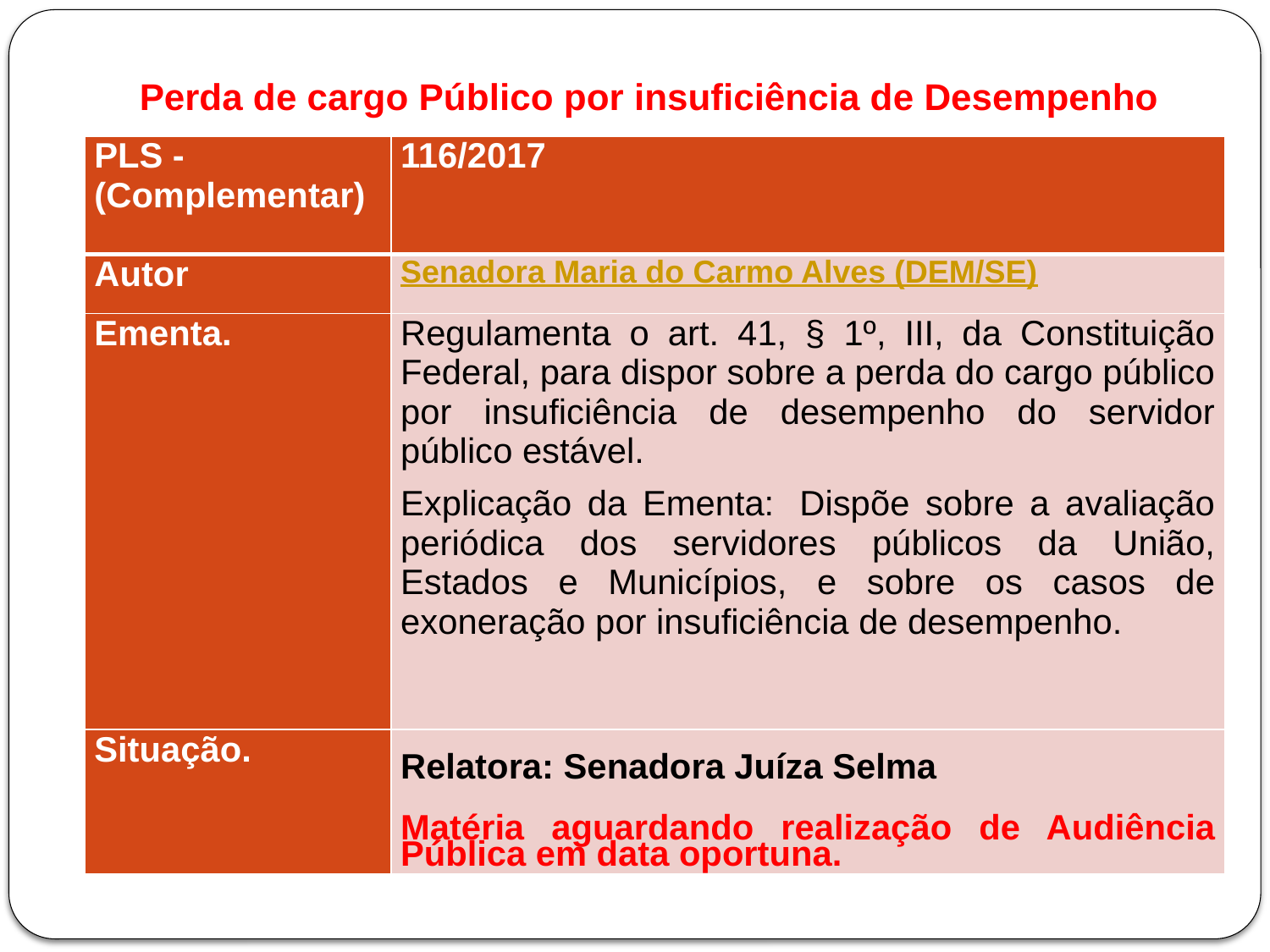

# Perda de cargo Público por insuficiência de Desempenho
| PLS -(Complementar) | 116/2017 |
| --- | --- |
| Autor | Senadora Maria do Carmo Alves (DEM/SE) |
| Ementa. | Regulamenta o art. 41, § 1º, III, da Constituição Federal, para dispor sobre a perda do cargo público por insuficiência de desempenho do servidor público estável. Explicação da Ementa:  Dispõe sobre a avaliação periódica dos servidores públicos da União, Estados e Municípios, e sobre os casos de exoneração por insuficiência de desempenho. |
| Situação. | Relatora: Senadora Juíza Selma Matéria aguardando realização de Audiência Pública em data oportuna. |